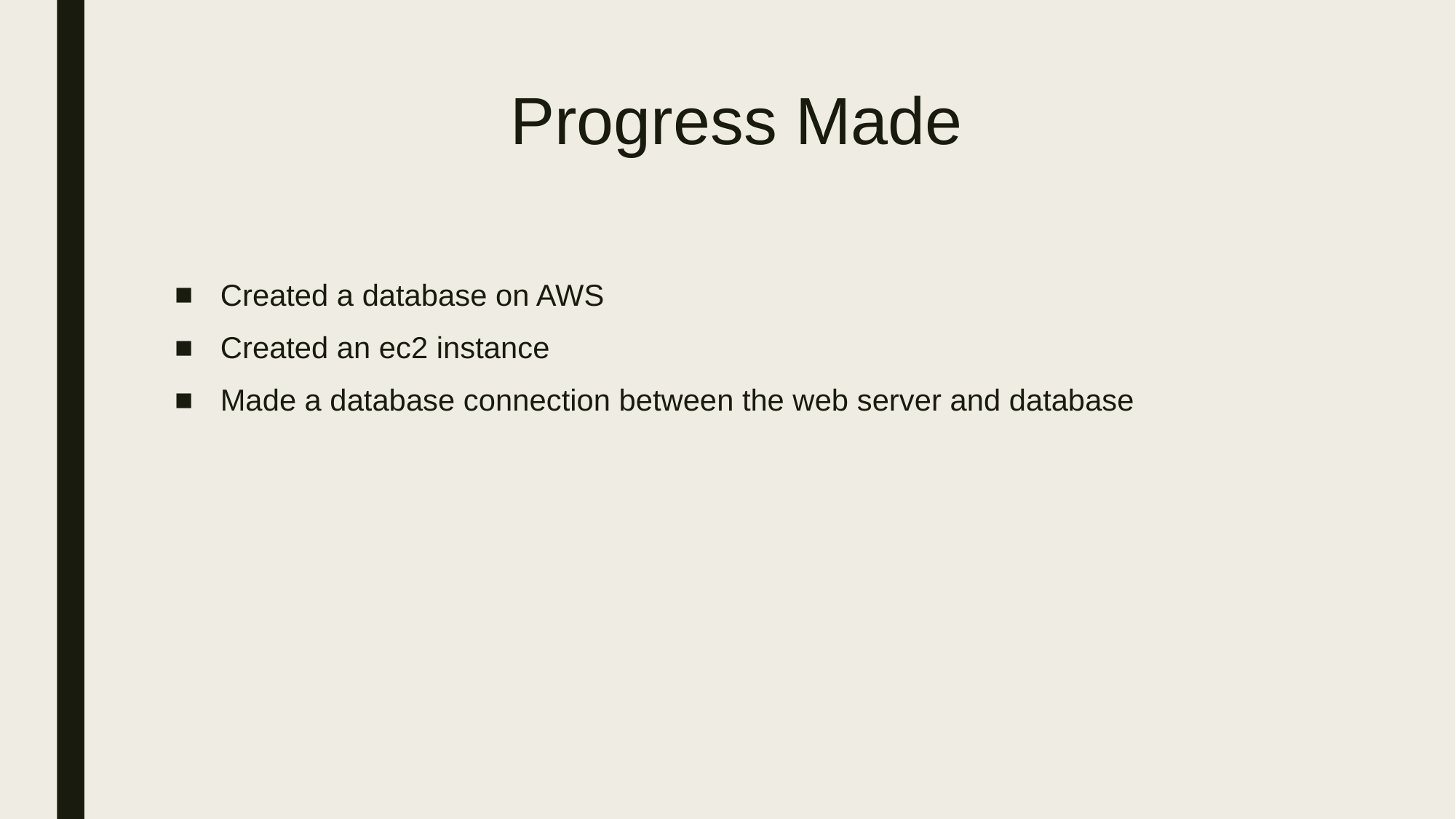

# Progress Made
Created a database on AWS
Created an ec2 instance
Made a database connection between the web server and database